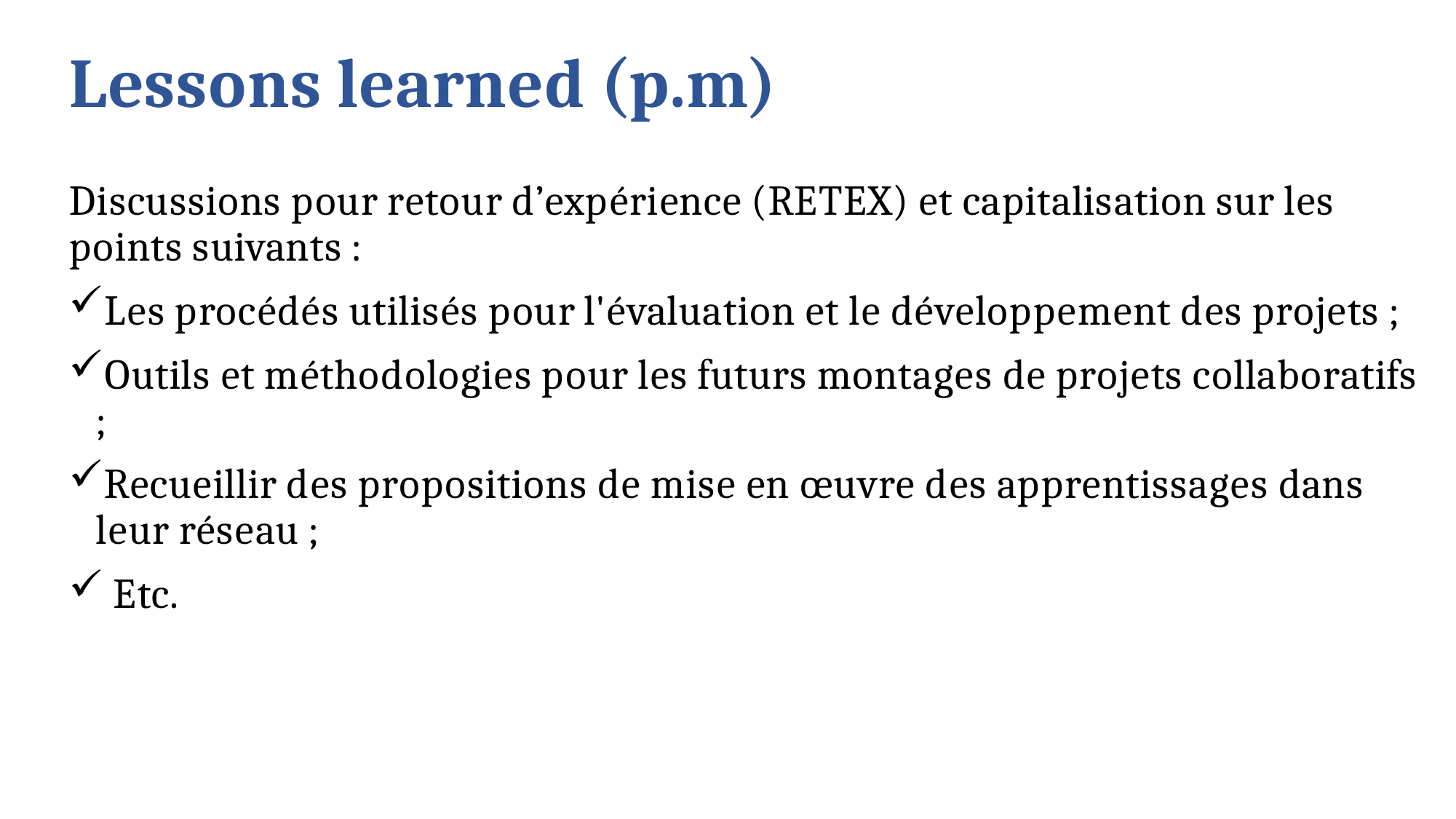

# Lessons learned (p.m)
Discussions pour retour d’expérience (RETEX) et capitalisation sur les points suivants :
Les procédés utilisés pour l'évaluation et le développement des projets ;
Outils et méthodologies pour les futurs montages de projets collaboratifs ;
Recueillir des propositions de mise en œuvre des apprentissages dans leur réseau ;
 Etc.